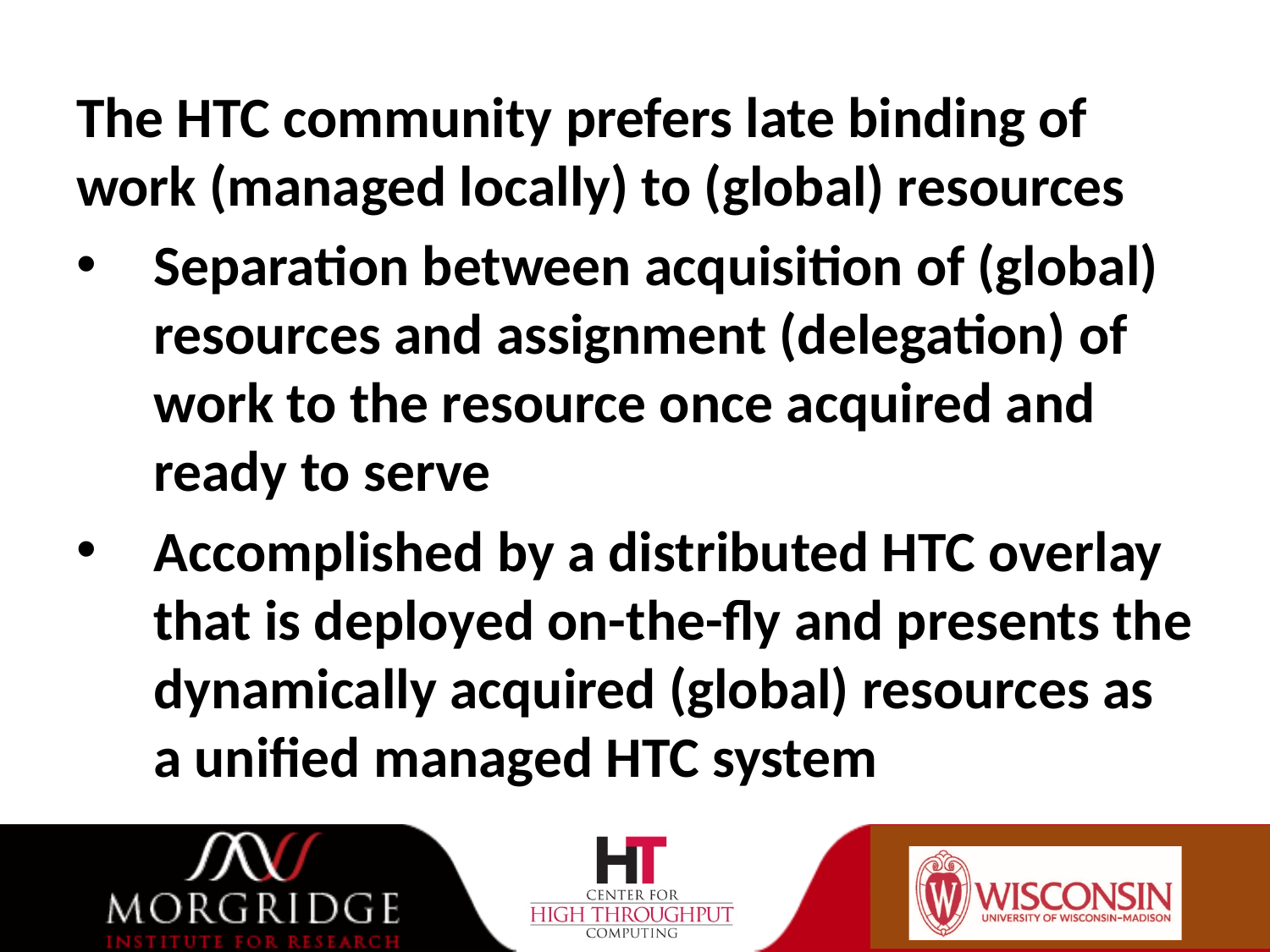

The HTC community prefers late binding of work (managed locally) to (global) resources
Separation between acquisition of (global) resources and assignment (delegation) of work to the resource once acquired and ready to serve
Accomplished by a distributed HTC overlay that is deployed on-the-fly and presents the dynamically acquired (global) resources as a unified managed HTC system